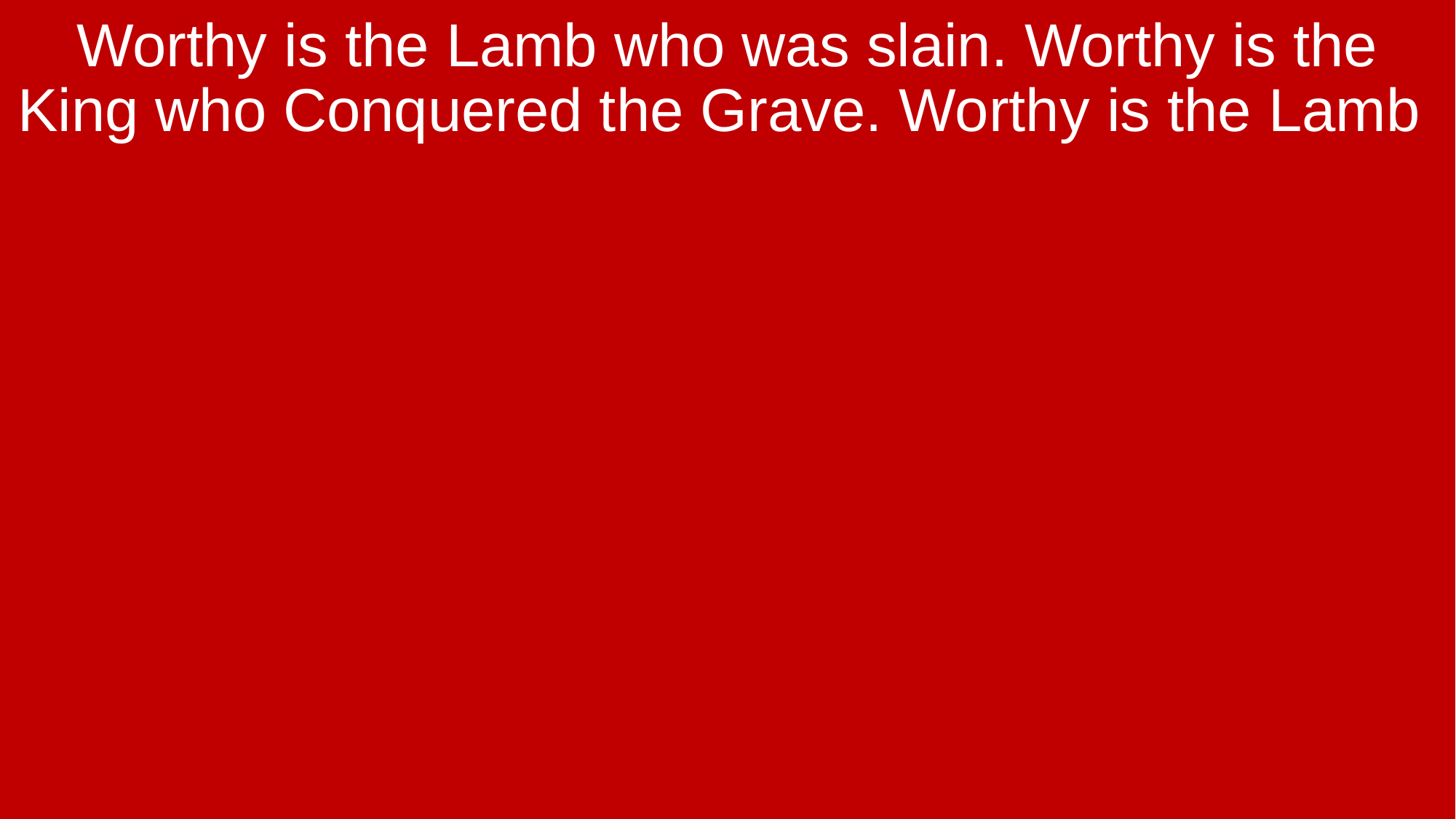

Worthy is the Lamb who was slain. Worthy is the King who Conquered the Grave. Worthy is the Lamb